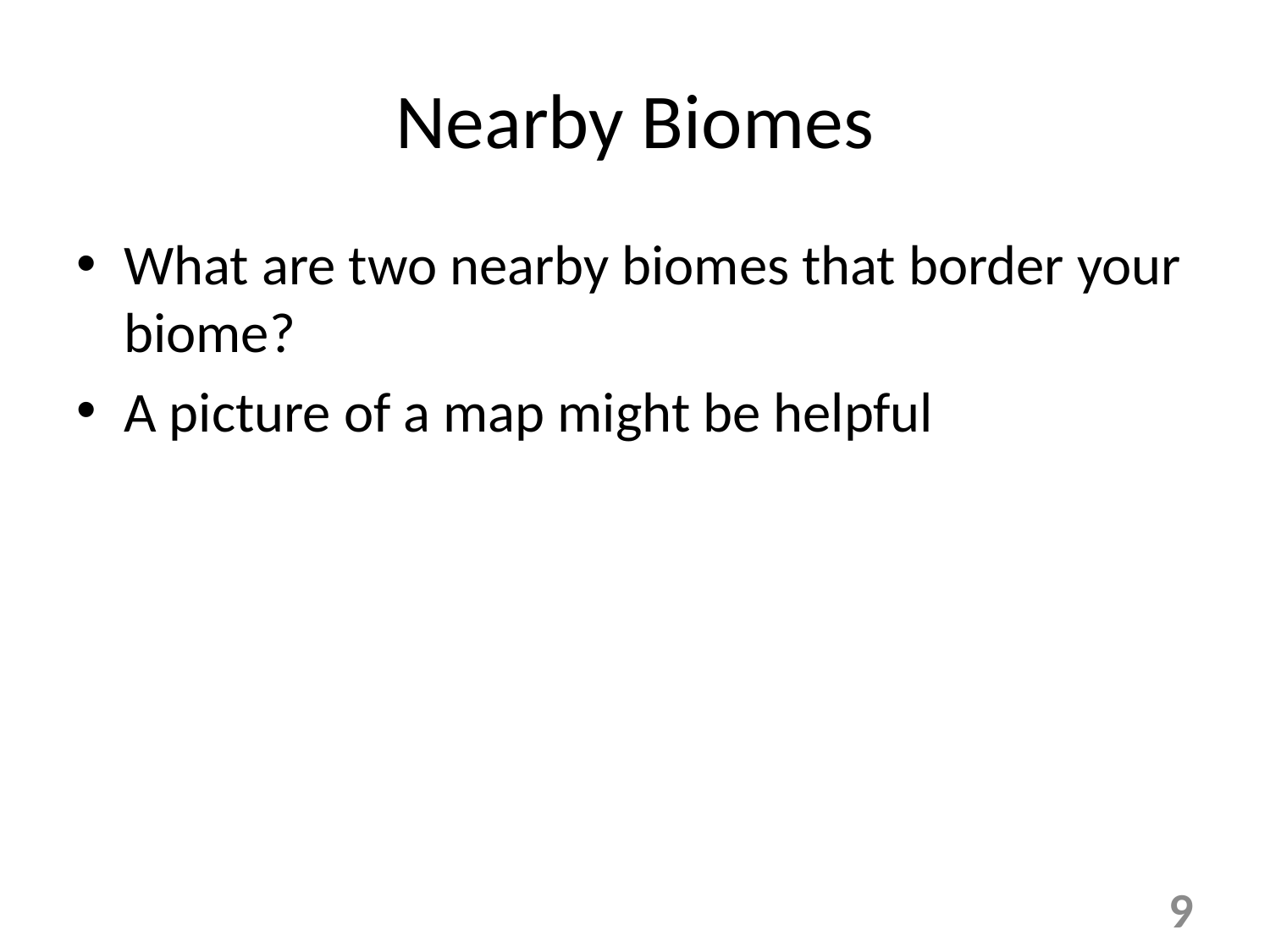

# Nearby Biomes
What are two nearby biomes that border your biome?
A picture of a map might be helpful
9